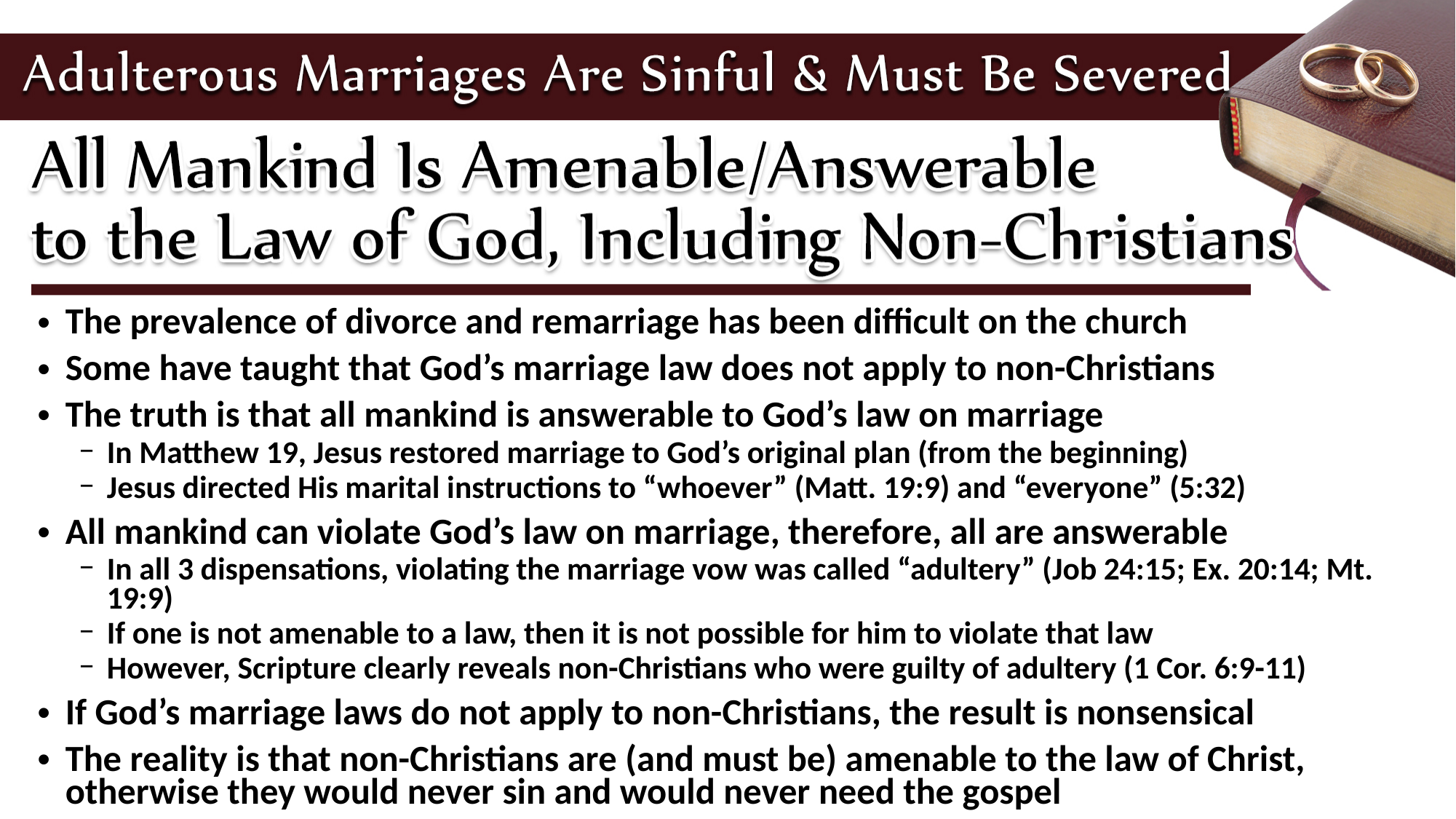

The prevalence of divorce and remarriage has been difficult on the church
Some have taught that God’s marriage law does not apply to non-Christians
The truth is that all mankind is answerable to God’s law on marriage
In Matthew 19, Jesus restored marriage to God’s original plan (from the beginning)
Jesus directed His marital instructions to “whoever” (Matt. 19:9) and “everyone” (5:32)
All mankind can violate God’s law on marriage, therefore, all are answerable
In all 3 dispensations, violating the marriage vow was called “adultery” (Job 24:15; Ex. 20:14; Mt. 19:9)
If one is not amenable to a law, then it is not possible for him to violate that law
However, Scripture clearly reveals non-Christians who were guilty of adultery (1 Cor. 6:9-11)
If God’s marriage laws do not apply to non-Christians, the result is nonsensical
The reality is that non-Christians are (and must be) amenable to the law of Christ, otherwise they would never sin and would never need the gospel